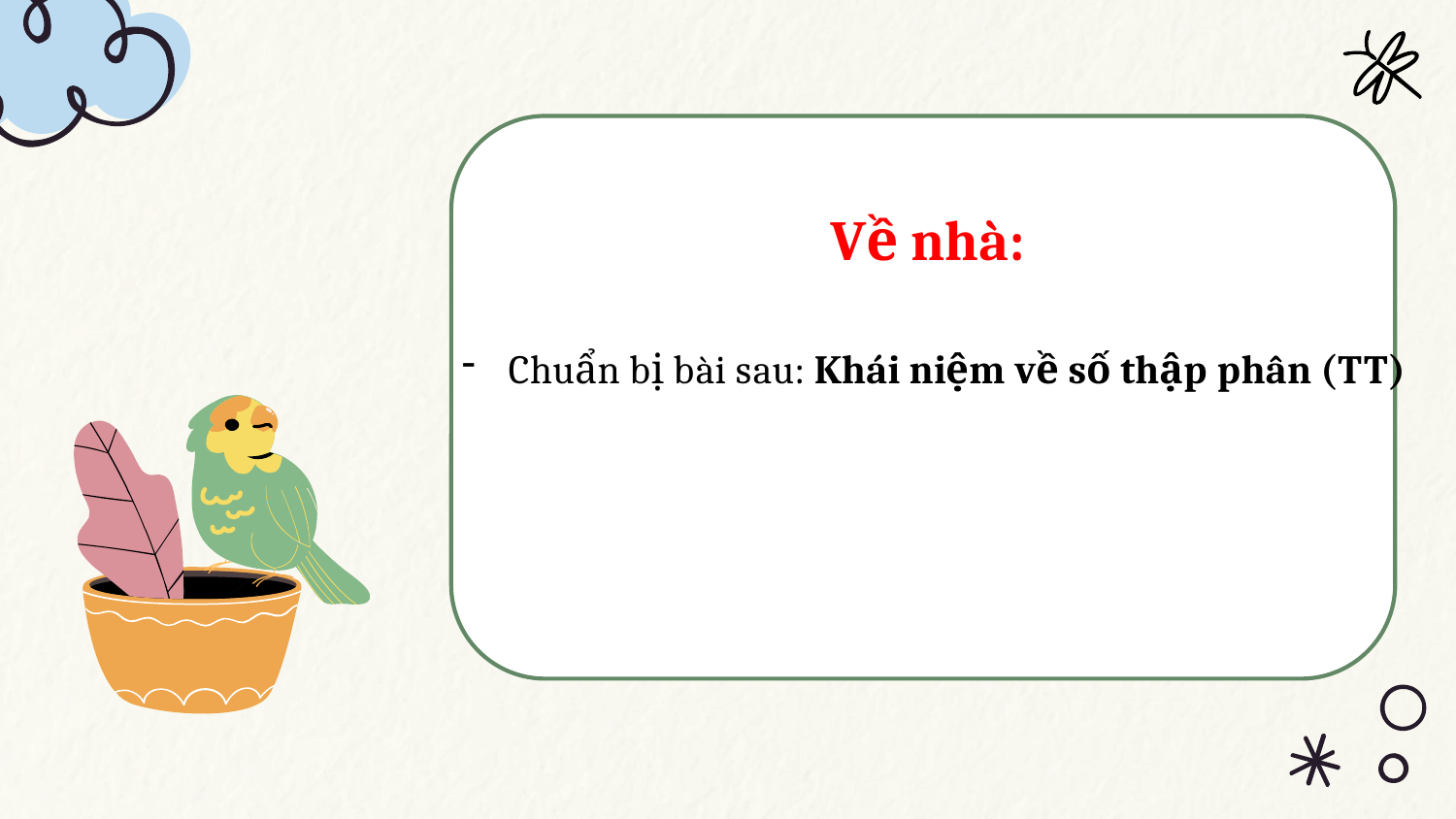

# Về nhà:
Chuẩn bị bài sau: Khái niệm về số thập phân (TT)